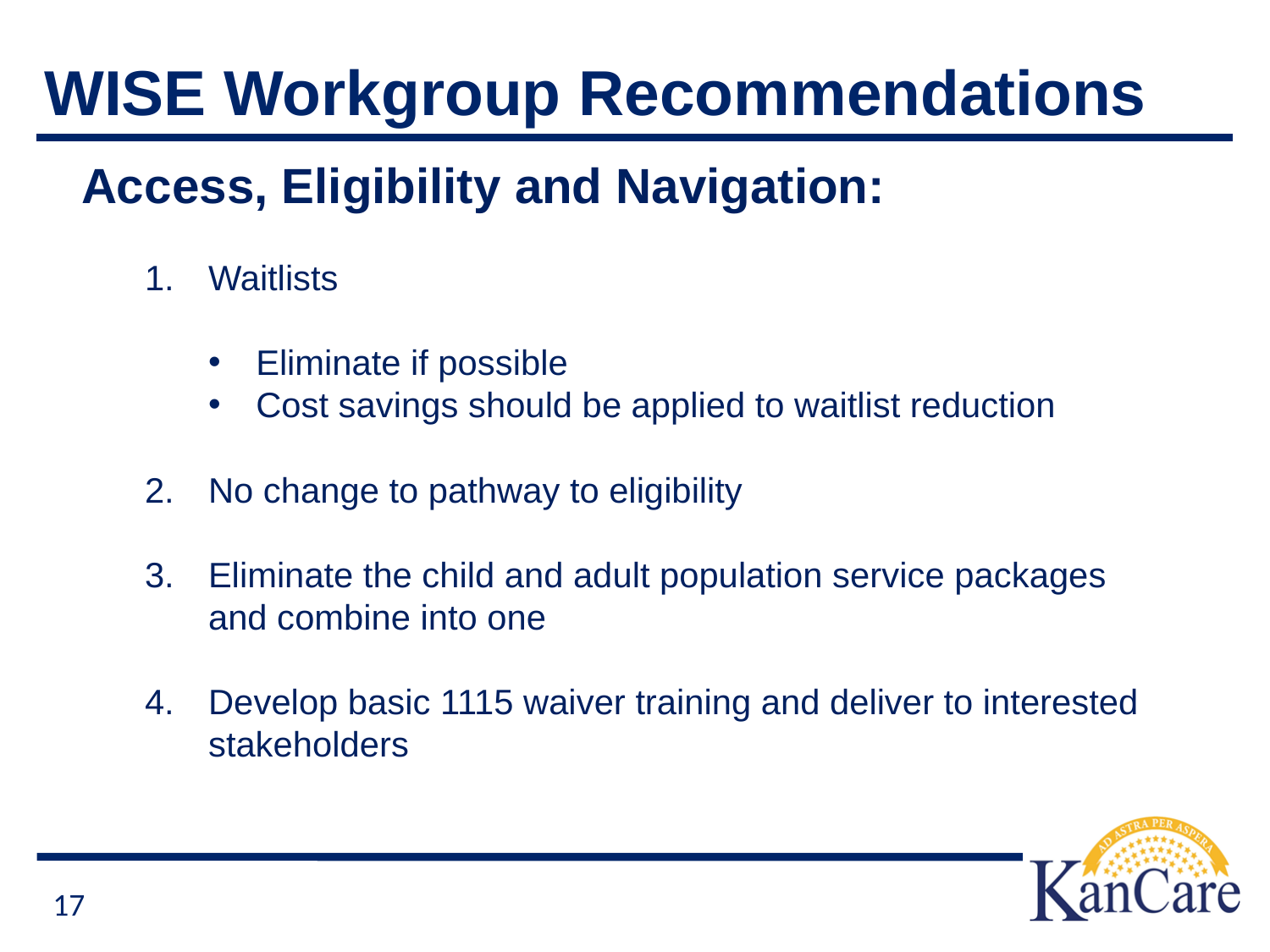

WISE Workgroup Recommendations
Access, Eligibility and Navigation:

Waitlists
Eliminate if possible
Cost savings should be applied to waitlist reduction
No change to pathway to eligibility
Eliminate the child and adult population service packages and combine into one
Develop basic 1115 waiver training and deliver to interested stakeholders